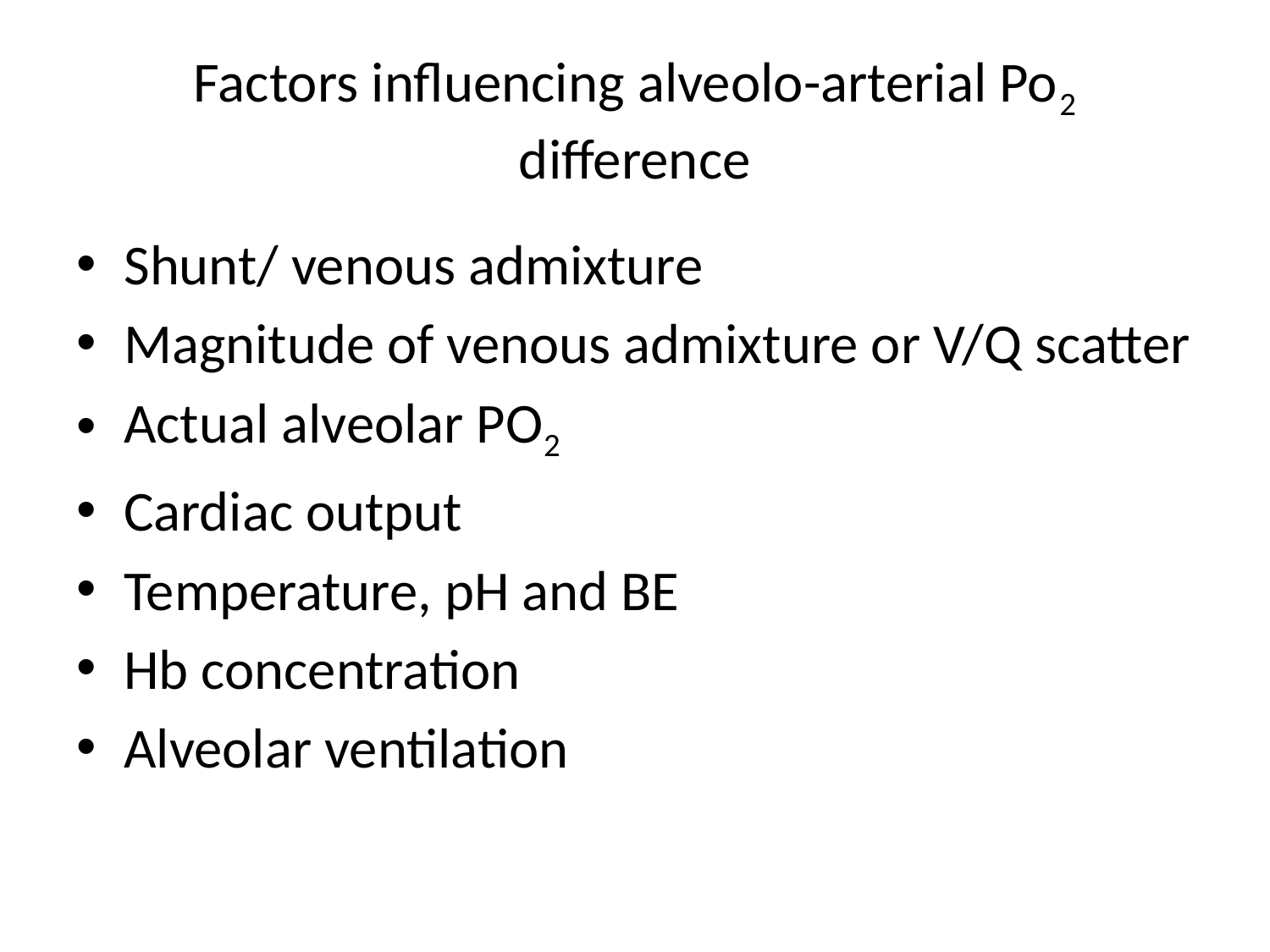

# Factors influencing alveolo-arterial Po2 difference
Shunt/ venous admixture
Magnitude of venous admixture or V/Q scatter
Actual alveolar PO2
Cardiac output
Temperature, pH and BE
Hb concentration
Alveolar ventilation